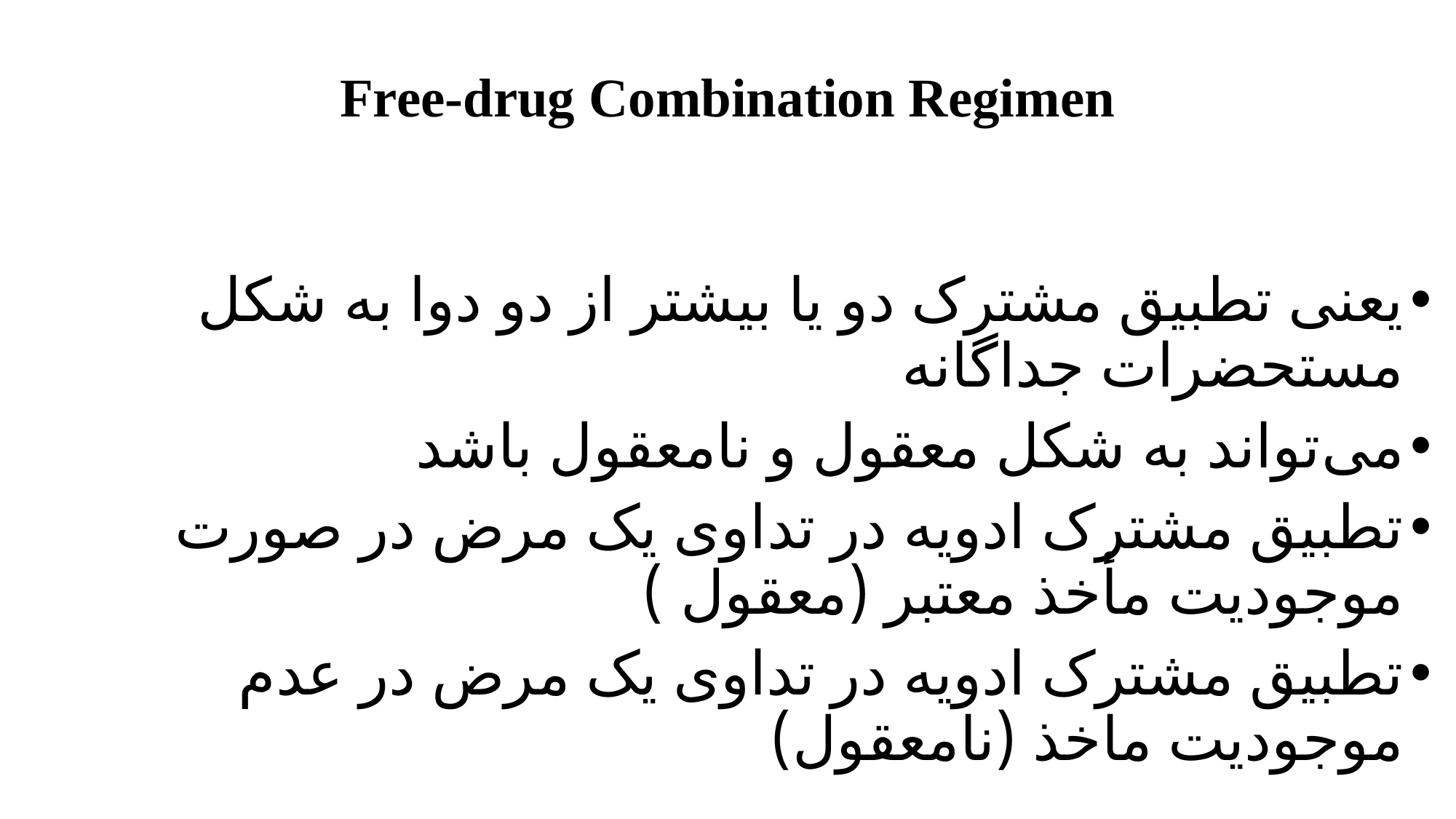

# Free-drug Combination Regimen
یعنی تطبیق مشترک دو یا بیشتر از دو دوا به شکل مستحضرات جداگانه
می‌تواند به شکل معقول و نامعقول باشد
تطبیق مشترک ادویه در تداوی یک مرض در صورت موجودیت مأخذ معتبر (معقول )
تطبیق مشترک ادویه در تداوی یک مرض در عدم موجودیت ماخذ (نامعقول)